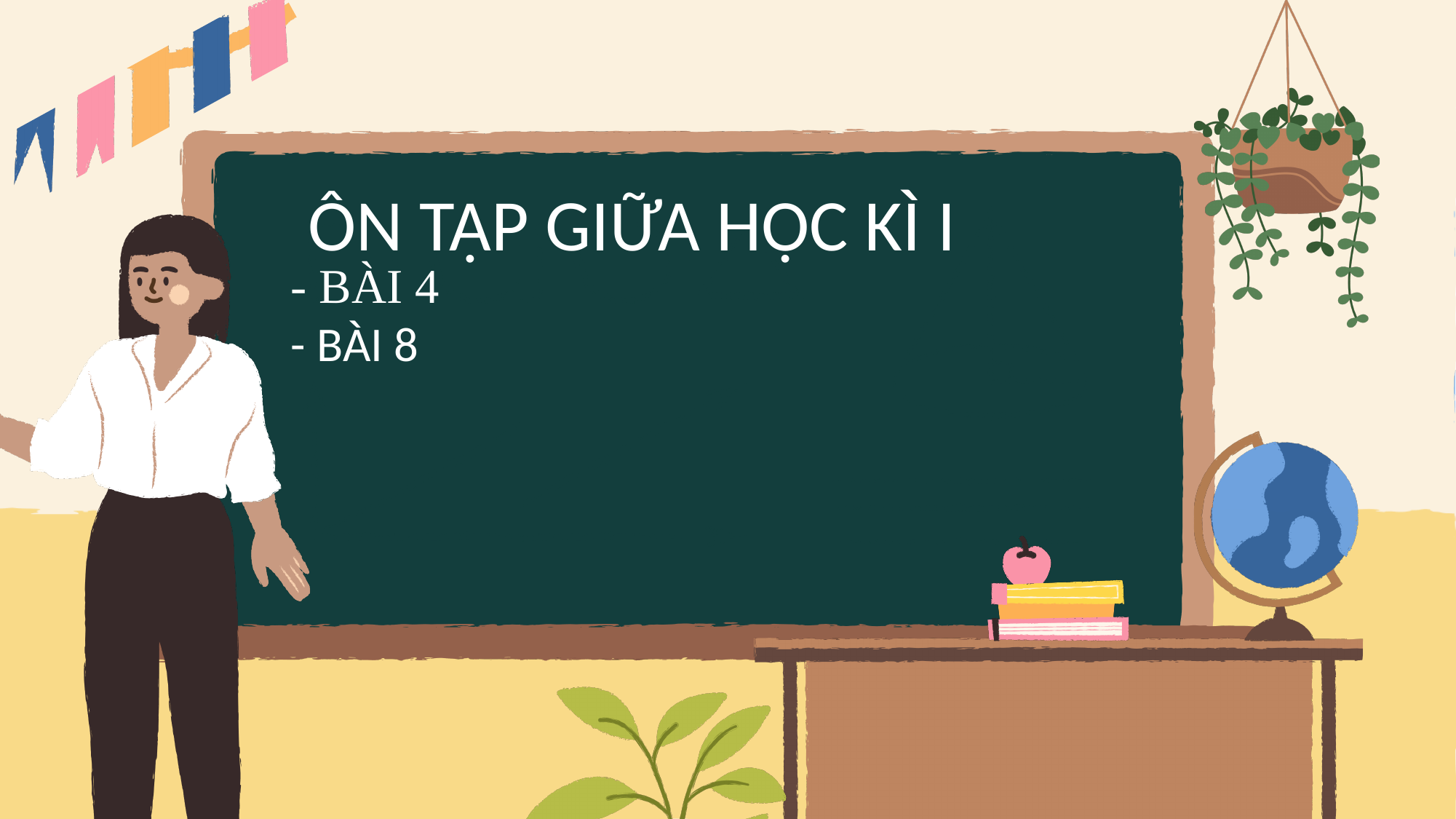

ÔN TẬP GIỮA HỌC KÌ I

- BÀI 4
- BÀI 8